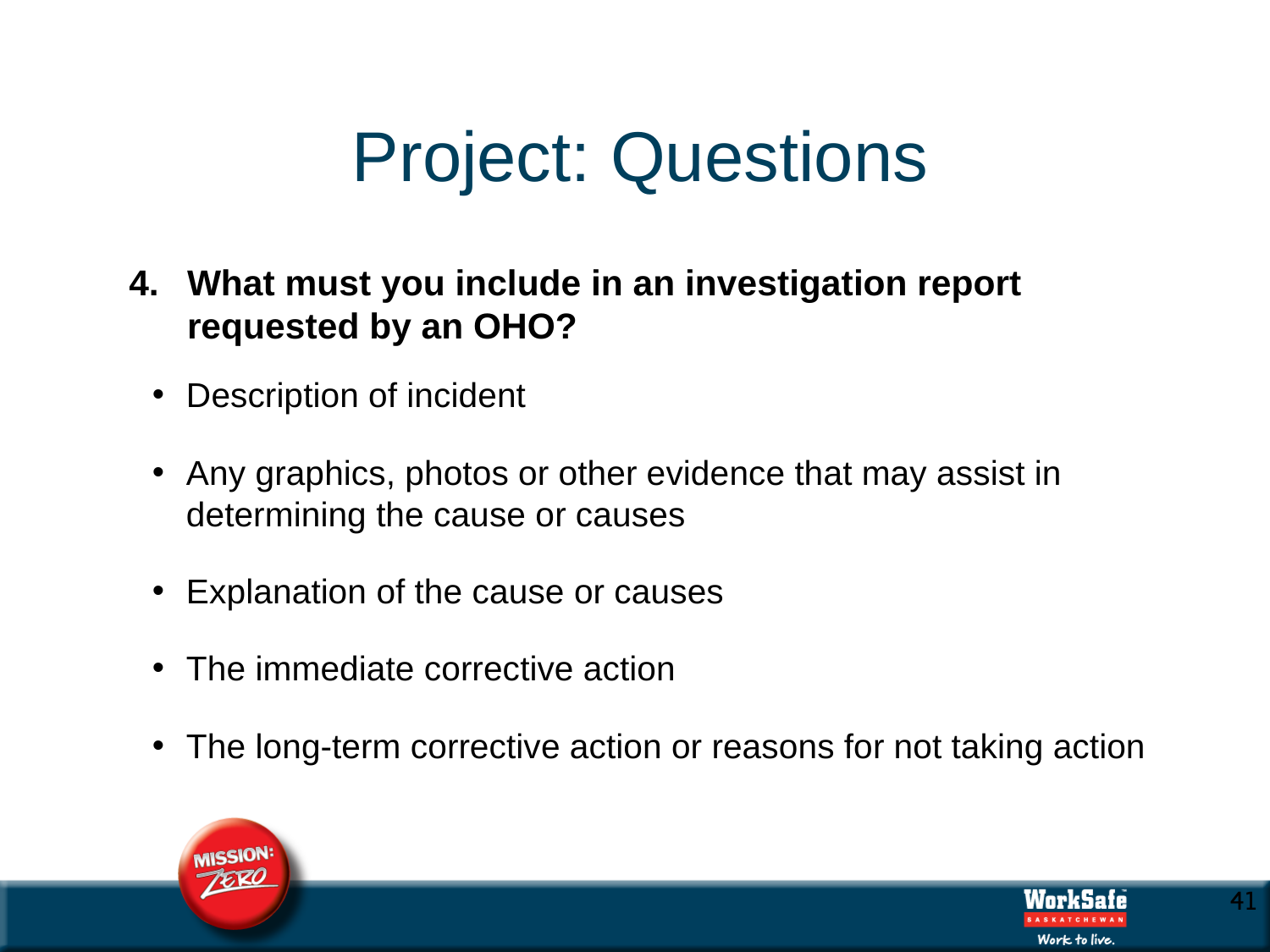

# Project: Questions
What must you include in an investigation report requested by an OHO?
Description of incident
Any graphics, photos or other evidence that may assist in determining the cause or causes
Explanation of the cause or causes
The immediate corrective action
The long-term corrective action or reasons for not taking action